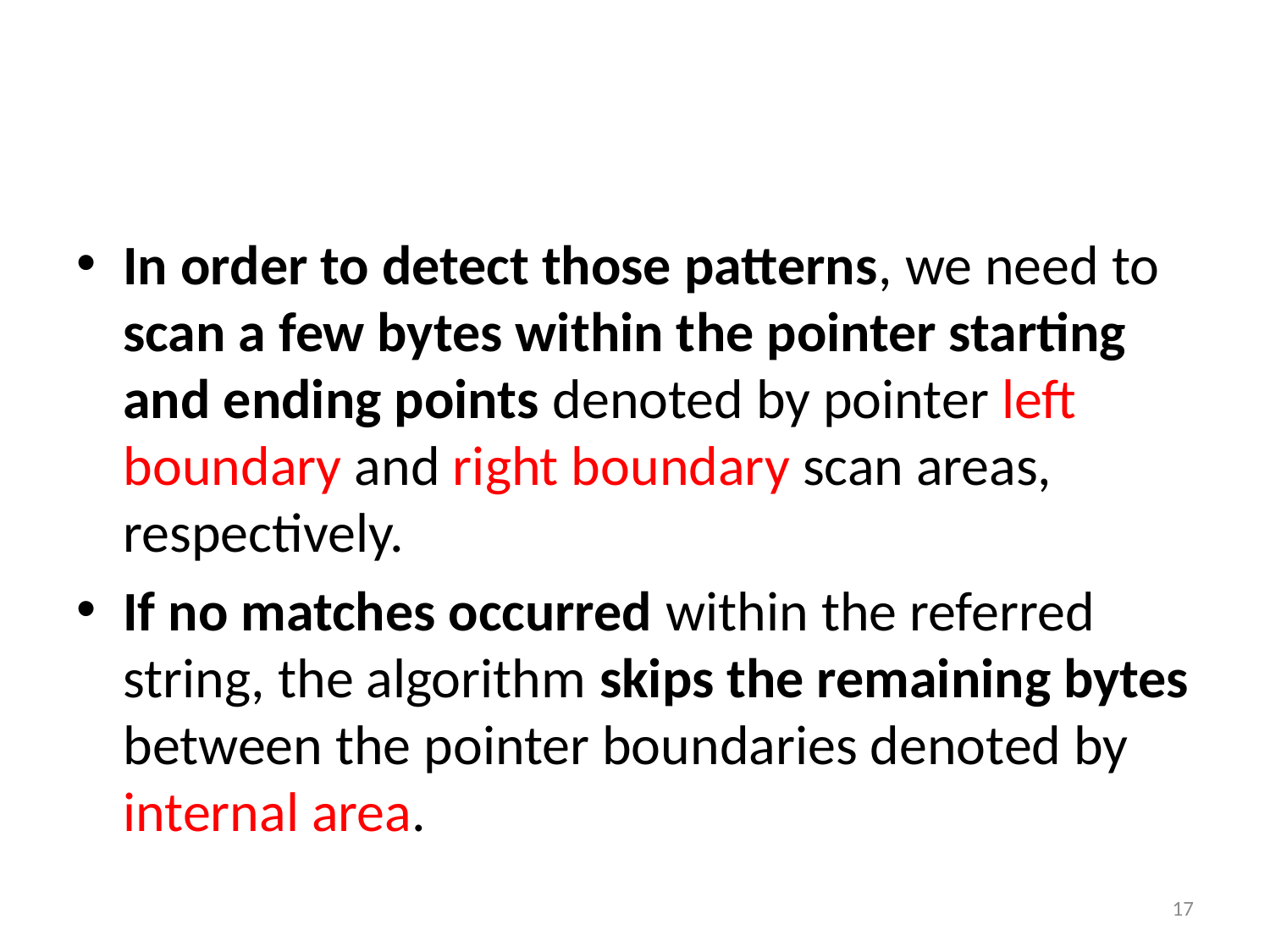

#
In order to detect those patterns, we need to scan a few bytes within the pointer starting and ending points denoted by pointer left boundary and right boundary scan areas, respectively.
If no matches occurred within the referred string, the algorithm skips the remaining bytes between the pointer boundaries denoted by internal area.
17